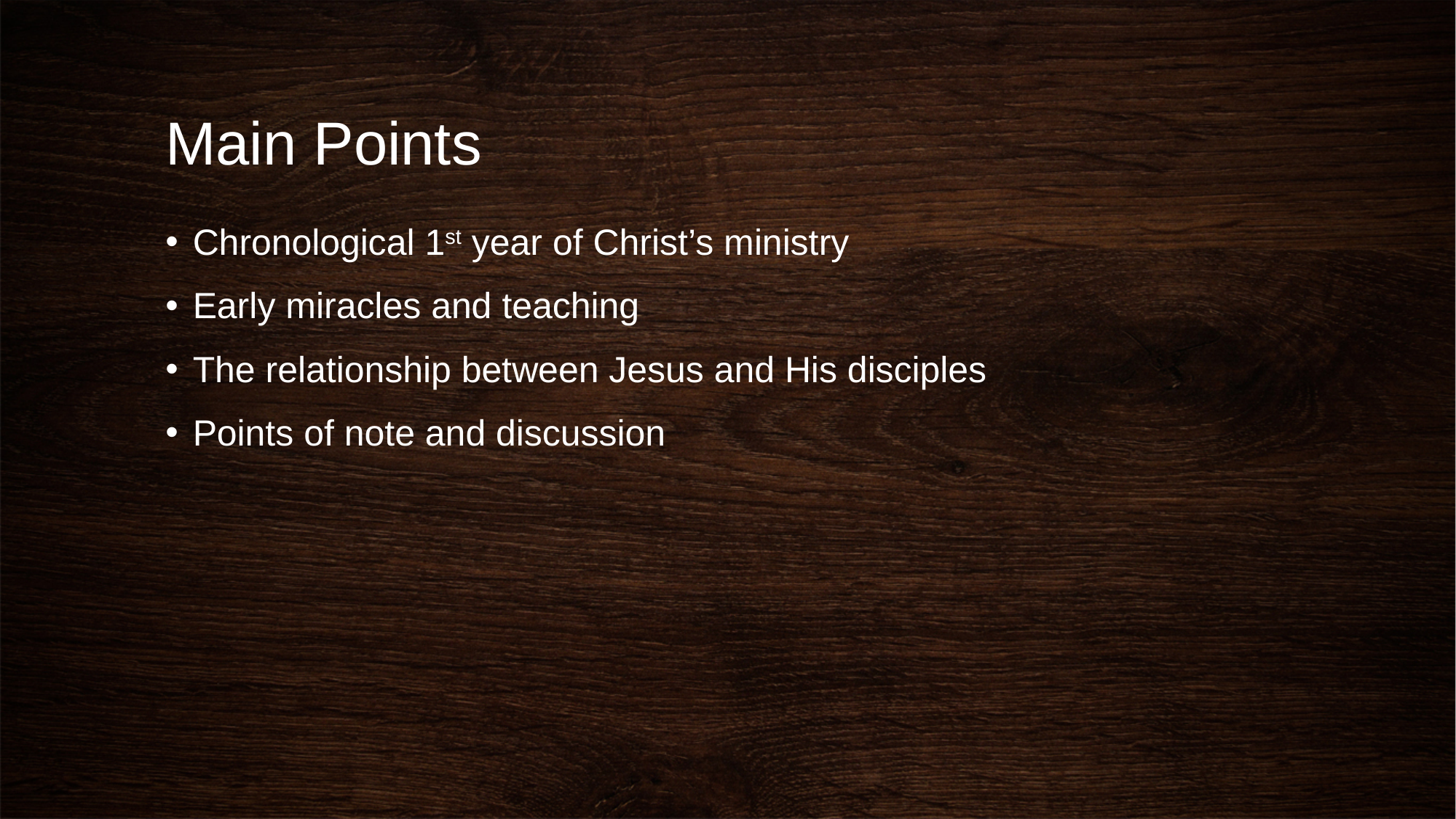

# Main Points
Chronological 1st year of Christ’s ministry
Early miracles and teaching
The relationship between Jesus and His disciples
Points of note and discussion